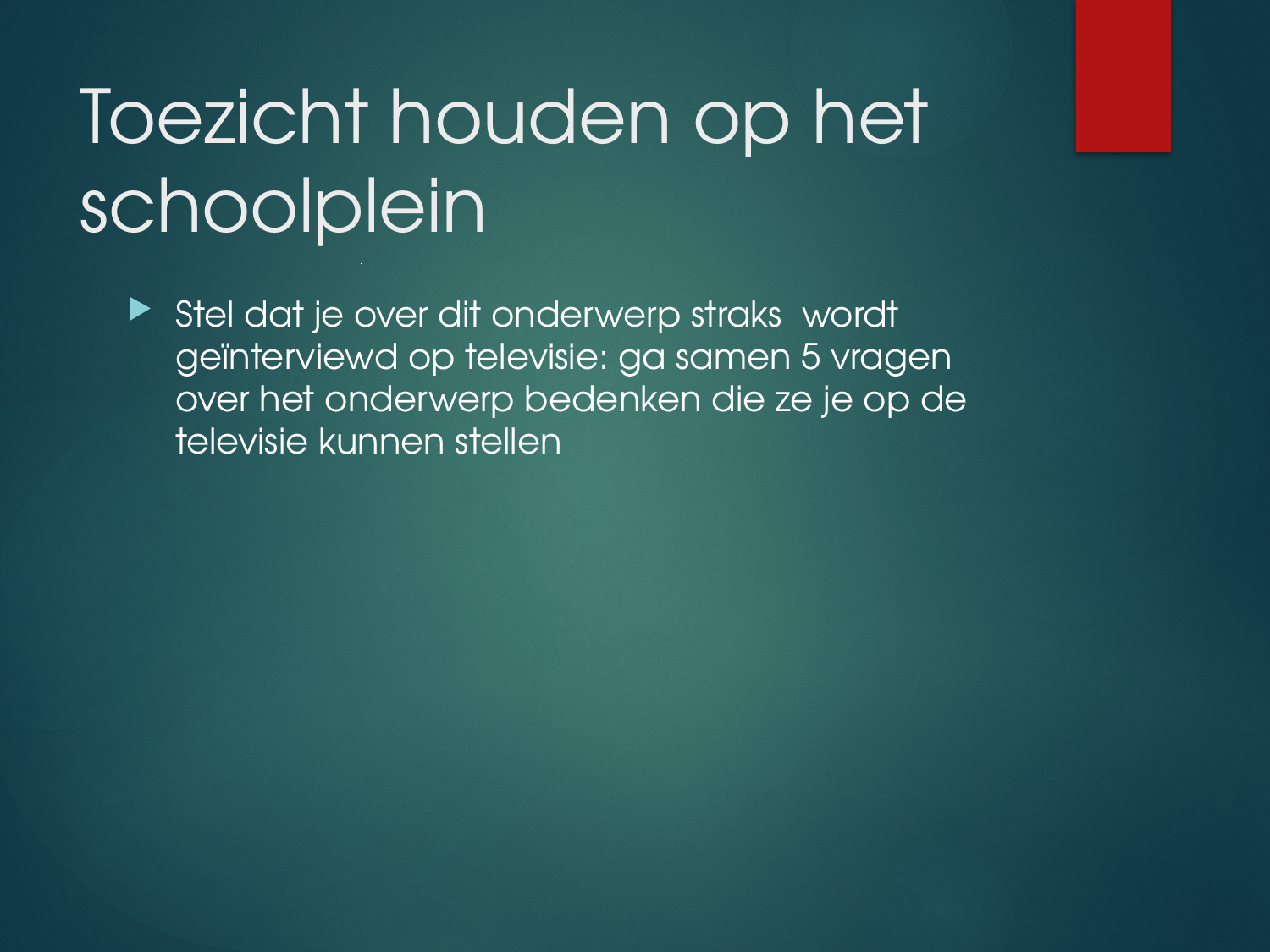

# Toezicht houden op het schoolplein

Stel dat je over dit onderwerp straks  wordt geïnterviewd op televisie: ga samen 5 vragen over het onderwerp bedenken die ze je op de televisie kunnen stellen